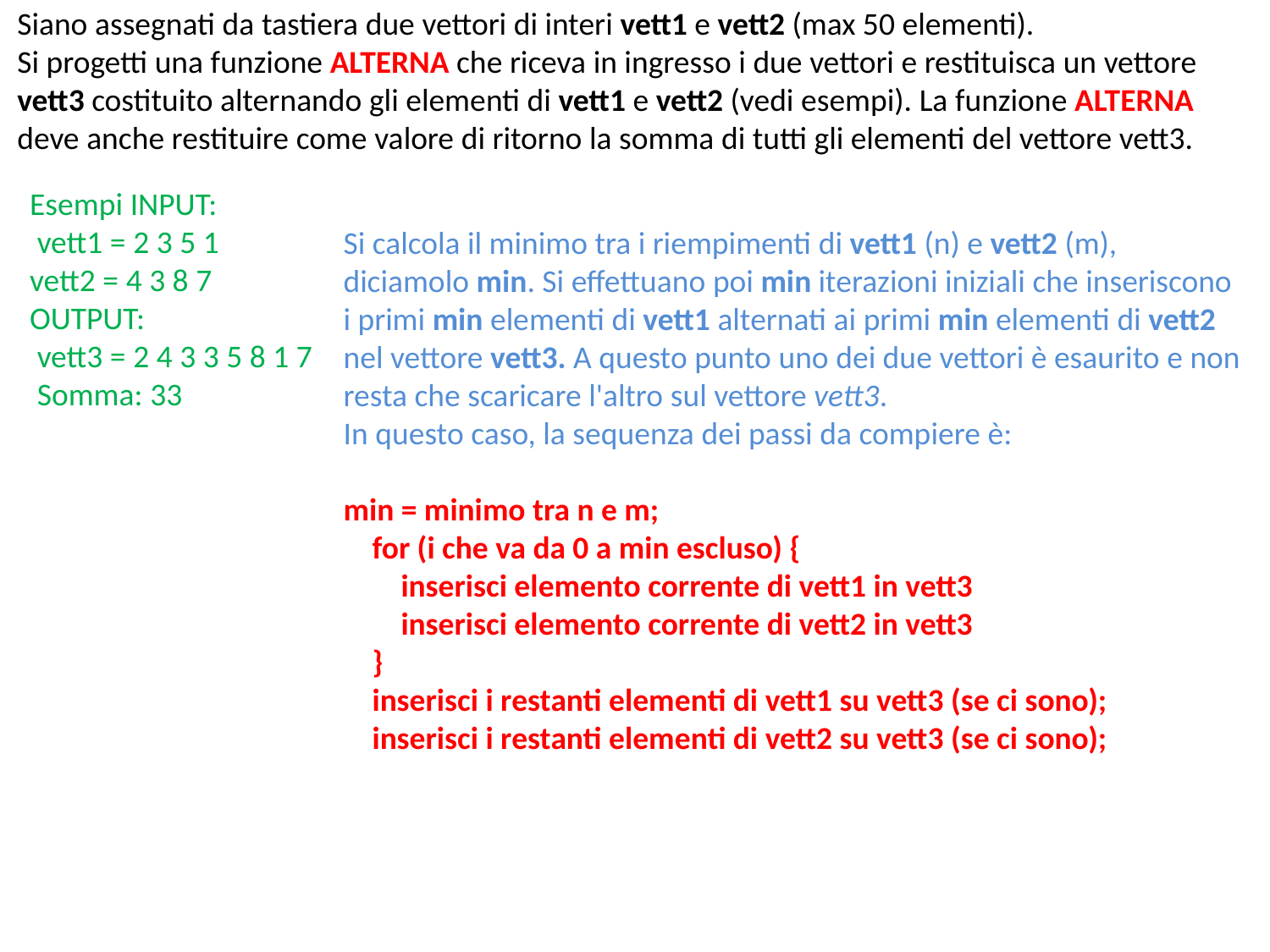

Siano assegnati da tastiera due vettori di interi vett1 e vett2 (max 50 elementi).
Si progetti una funzione ALTERNA che riceva in ingresso i due vettori e restituisca un vettore vett3 costituito alternando gli elementi di vett1 e vett2 (vedi esempi). La funzione ALTERNA  deve anche restituire come valore di ritorno la somma di tutti gli elementi del vettore vett3.
Esempi INPUT:
 vett1 = 2 3 5 1
vett2 = 4 3 8 7
OUTPUT:
 vett3 = 2 4 3 3 5 8 1 7
 Somma: 33
Si calcola il minimo tra i riempimenti di vett1 (n) e vett2 (m), diciamolo min. Si effettuano poi min iterazioni iniziali che inseriscono i primi min elementi di vett1 alternati ai primi min elementi di vett2 nel vettore vett3. A questo punto uno dei due vettori è esaurito e non resta che scaricare l'altro sul vettore vett3.
In questo caso, la sequenza dei passi da compiere è:

min = minimo tra n e m;
    for (i che va da 0 a min escluso) {
        inserisci elemento corrente di vett1 in vett3
        inserisci elemento corrente di vett2 in vett3
    }
    inserisci i restanti elementi di vett1 su vett3 (se ci sono);
    inserisci i restanti elementi di vett2 su vett3 (se ci sono);